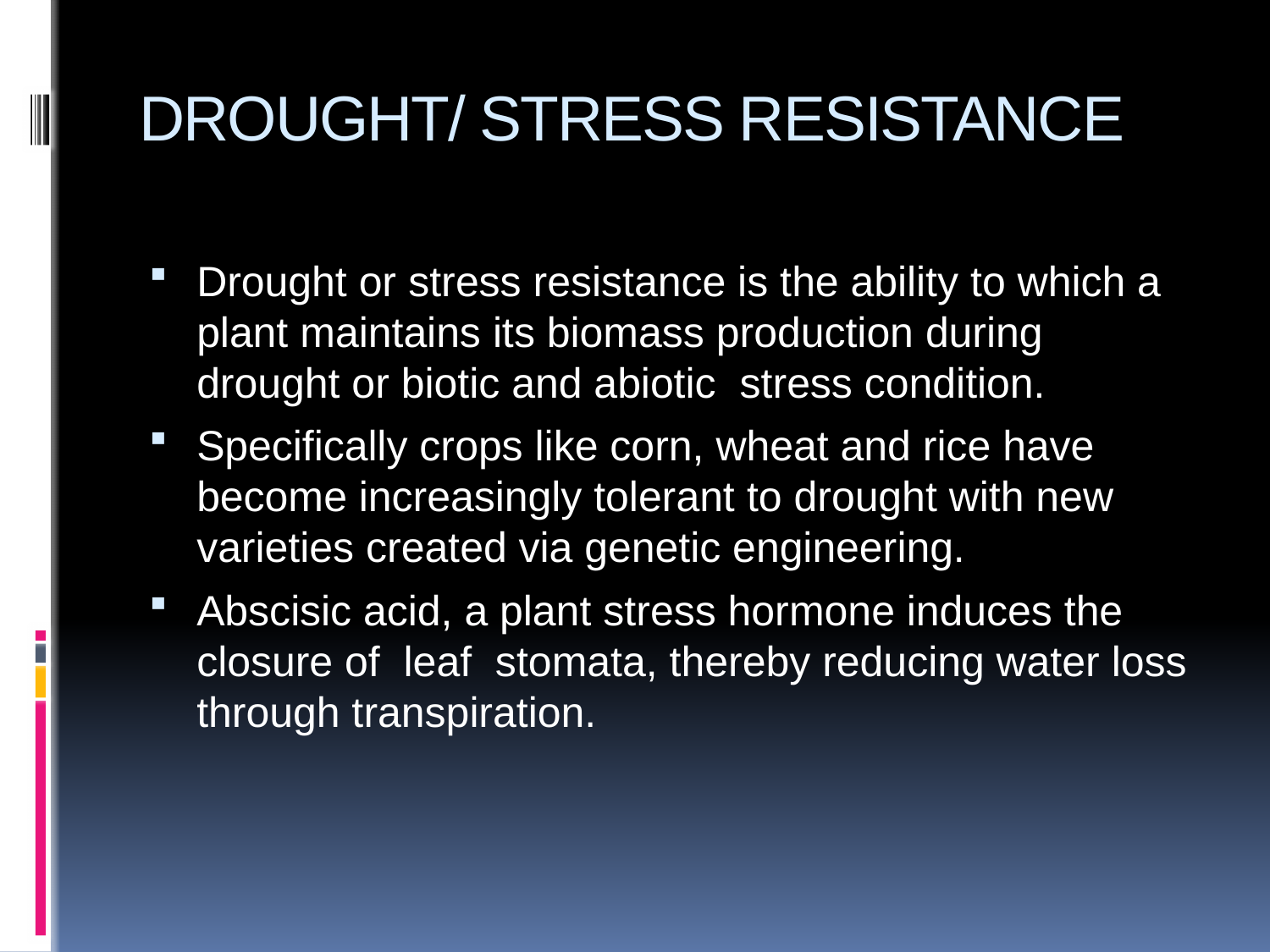

# DROUGHT/ STRESS RESISTANCE
Drought or stress resistance is the ability to which a plant maintains its biomass production during drought or biotic and abiotic  stress condition.
Specifically crops like corn, wheat and rice have become increasingly tolerant to drought with new varieties created via genetic engineering.
Abscisic acid, a plant stress hormone induces the closure of  leaf  stomata, thereby reducing water loss through transpiration.